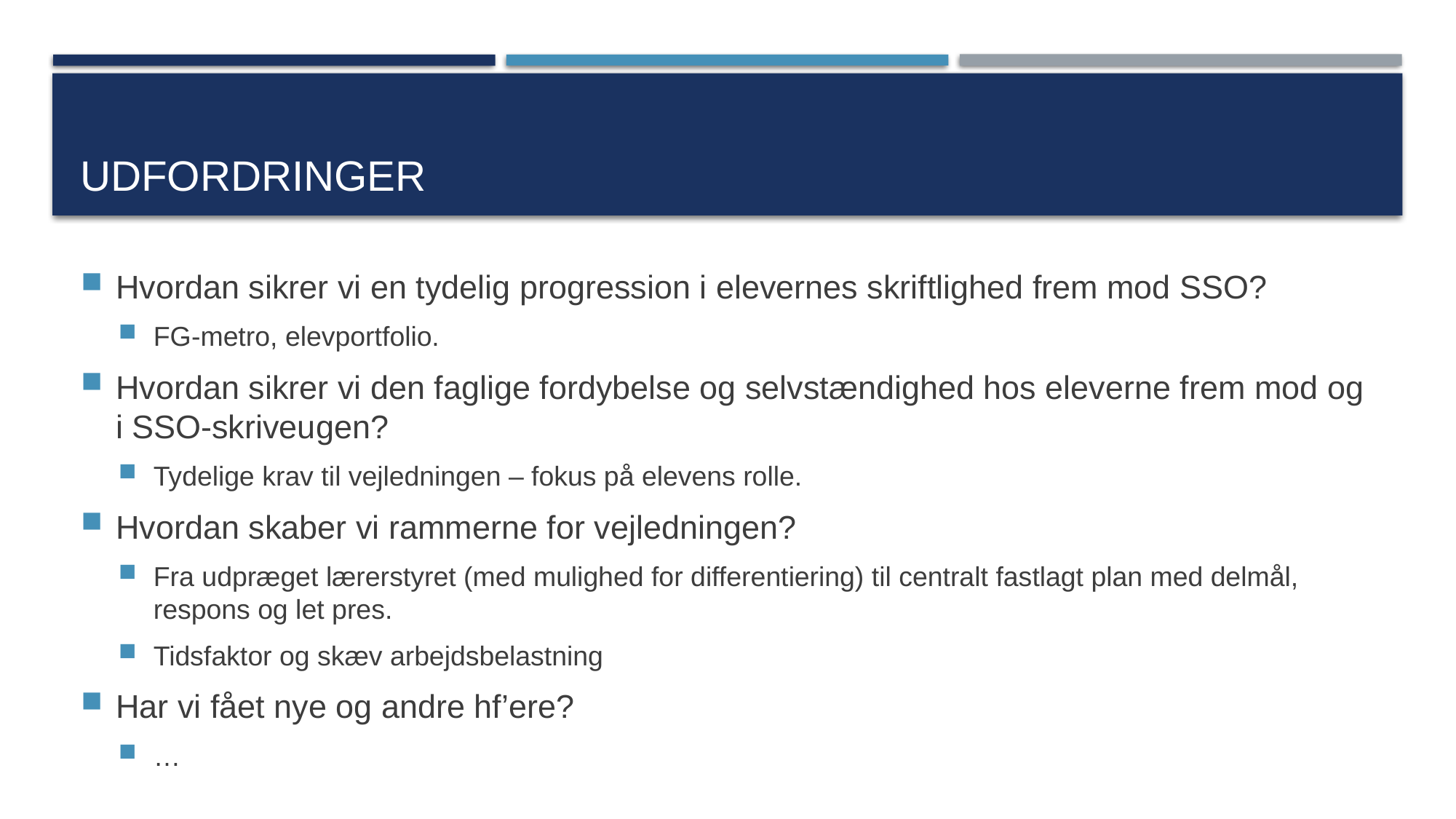

# Udfordringer
Hvordan sikrer vi en tydelig progression i elevernes skriftlighed frem mod SSO?
FG-metro, elevportfolio.
Hvordan sikrer vi den faglige fordybelse og selvstændighed hos eleverne frem mod og i SSO-skriveugen?
Tydelige krav til vejledningen – fokus på elevens rolle.
Hvordan skaber vi rammerne for vejledningen?
Fra udpræget lærerstyret (med mulighed for differentiering) til centralt fastlagt plan med delmål, respons og let pres.
Tidsfaktor og skæv arbejdsbelastning
Har vi fået nye og andre hf’ere?
…